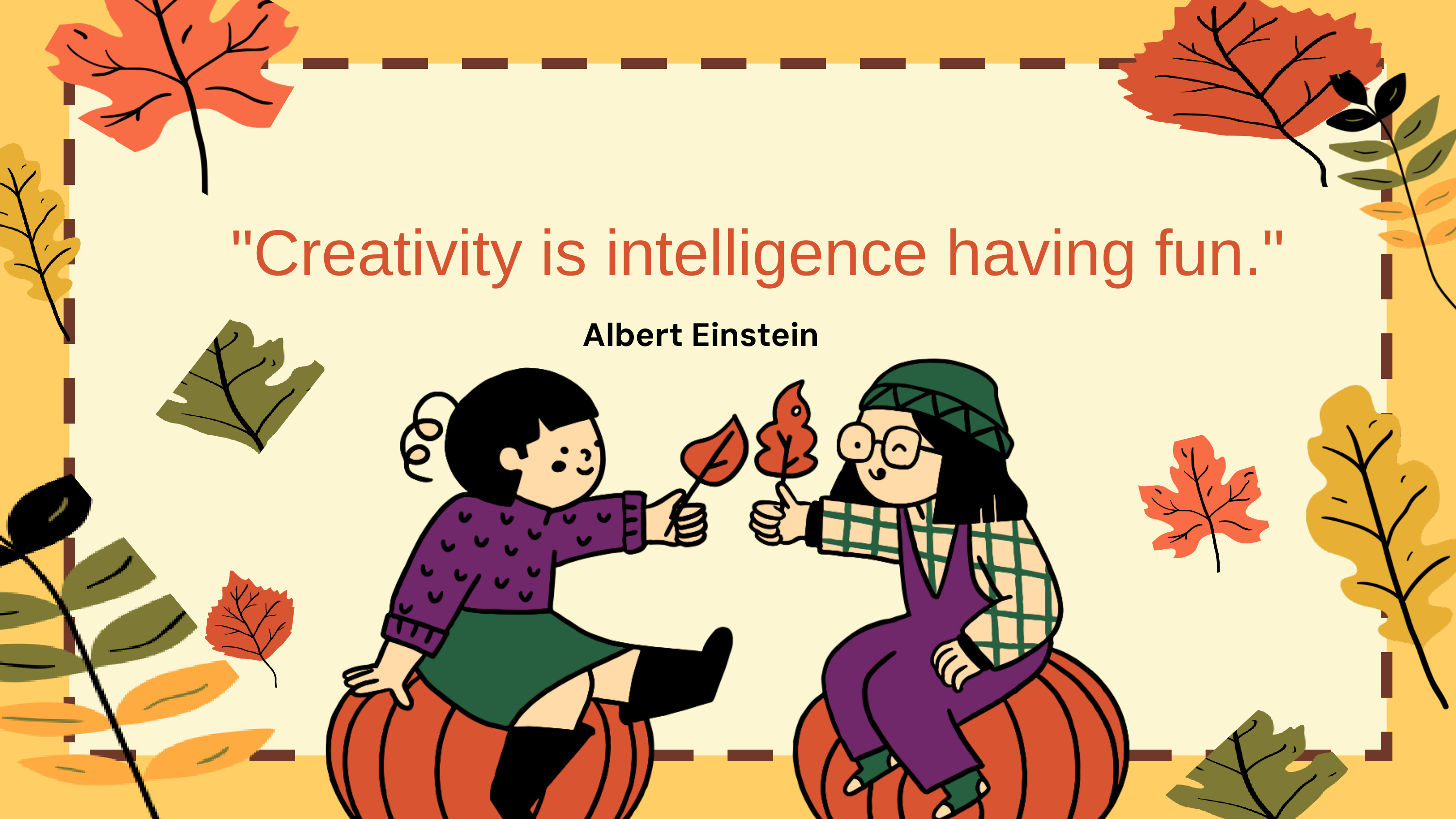

"Creativity is intelligence having fun."
Albert Einstein